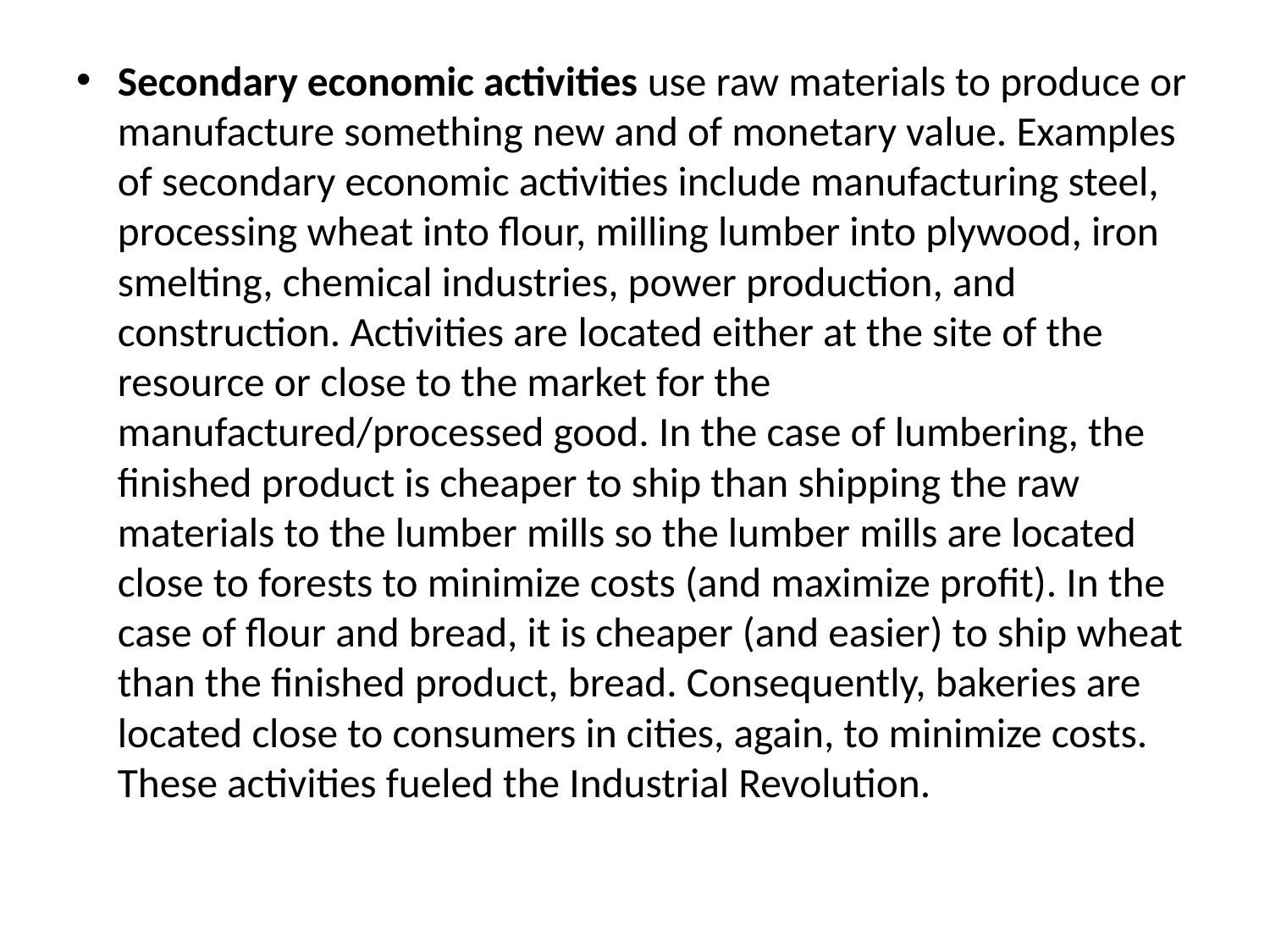

Secondary economic activities use raw materials to produce or manufacture something new and of monetary value. Examples of secondary economic activities include manufacturing steel, processing wheat into flour, milling lumber into plywood, iron smelting, chemical industries, power production, and construction. Activities are located either at the site of the resource or close to the market for the manufactured/processed good. In the case of lumbering, the finished product is cheaper to ship than shipping the raw materials to the lumber mills so the lumber mills are located close to forests to minimize costs (and maximize profit). In the case of flour and bread, it is cheaper (and easier) to ship wheat than the finished product, bread. Consequently, bakeries are located close to consumers in cities, again, to minimize costs. These activities fueled the Industrial Revolution.